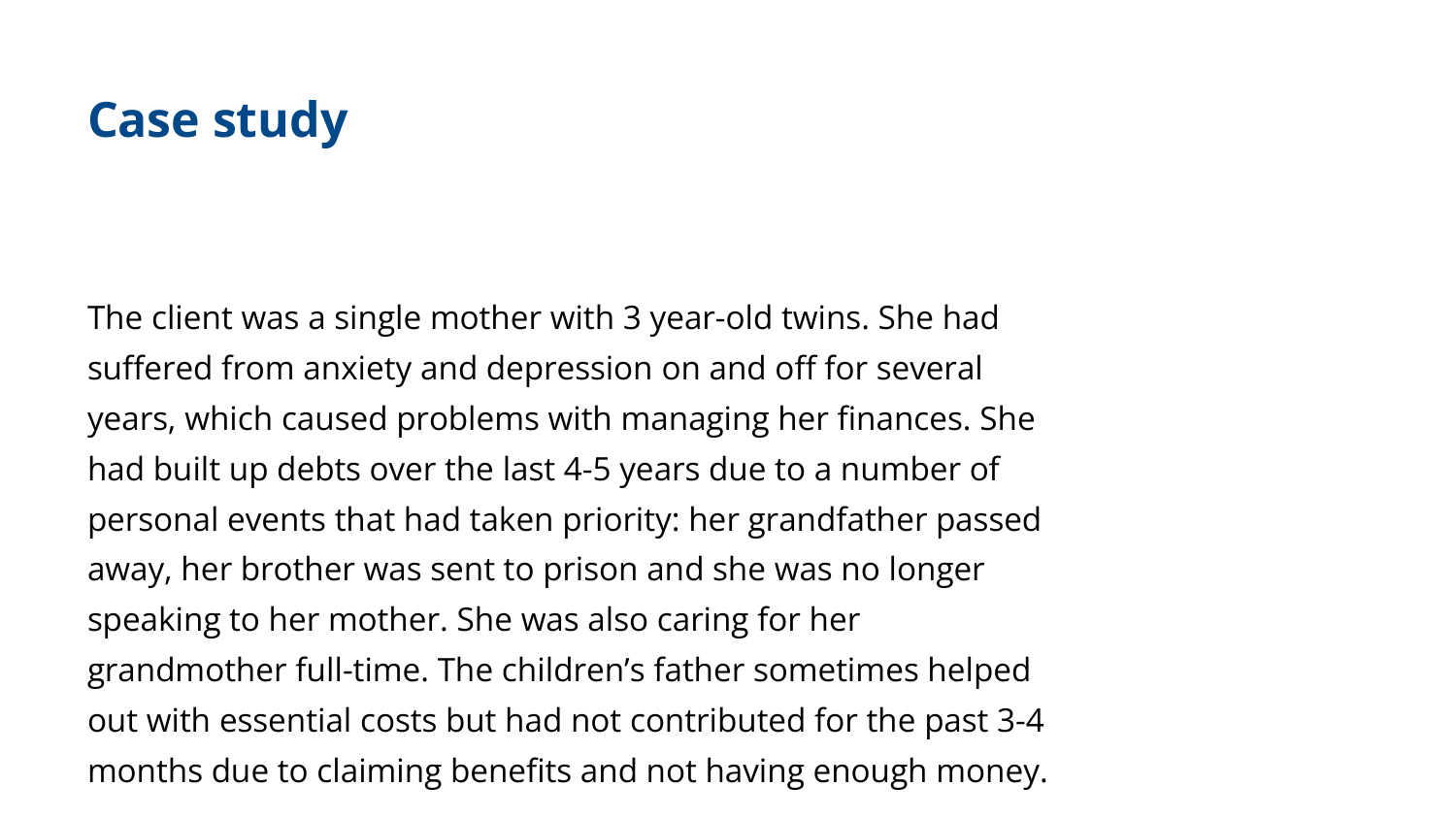

# Case study
The client was a single mother with 3 year-old twins. She had suffered from anxiety and depression on and off for several years, which caused problems with managing her finances. She had built up debts over the last 4-5 years due to a number of personal events that had taken priority: her grandfather passed away, her brother was sent to prison and she was no longer speaking to her mother. She was also caring for her grandmother full-time. The children’s father sometimes helped out with essential costs but had not contributed for the past 3-4 months due to claiming benefits and not having enough money.